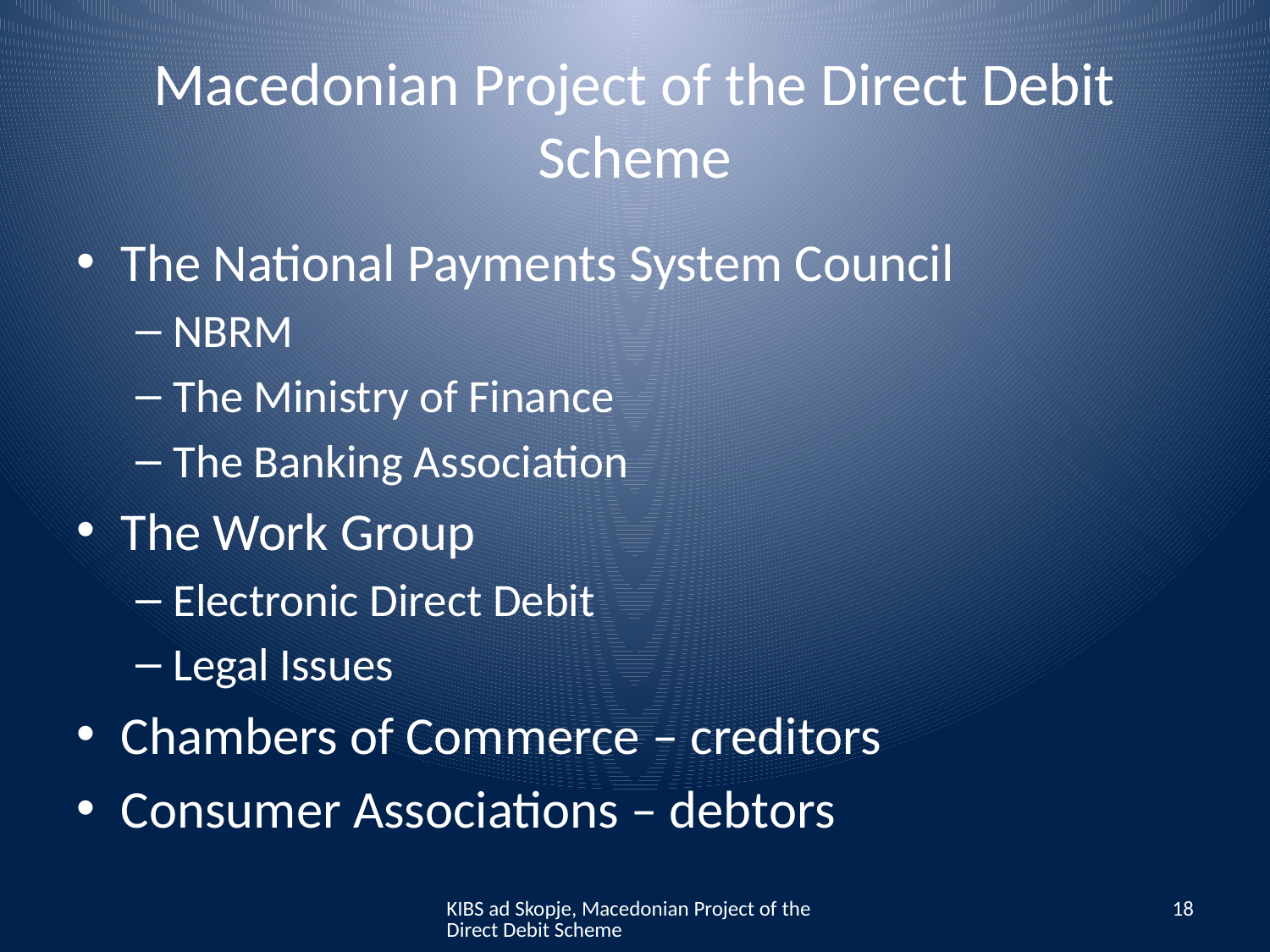

# Macedonian Project of the Direct Debit Scheme
The National Payments System Council
NBRM
The Ministry of Finance
The Banking Association
The Work Group
Electronic Direct Debit
Legal Issues
Chambers of Commerce – creditors
Consumer Associations – debtors
KIBS ad Skopje, Macedonian Project of the Direct Debit Scheme
18